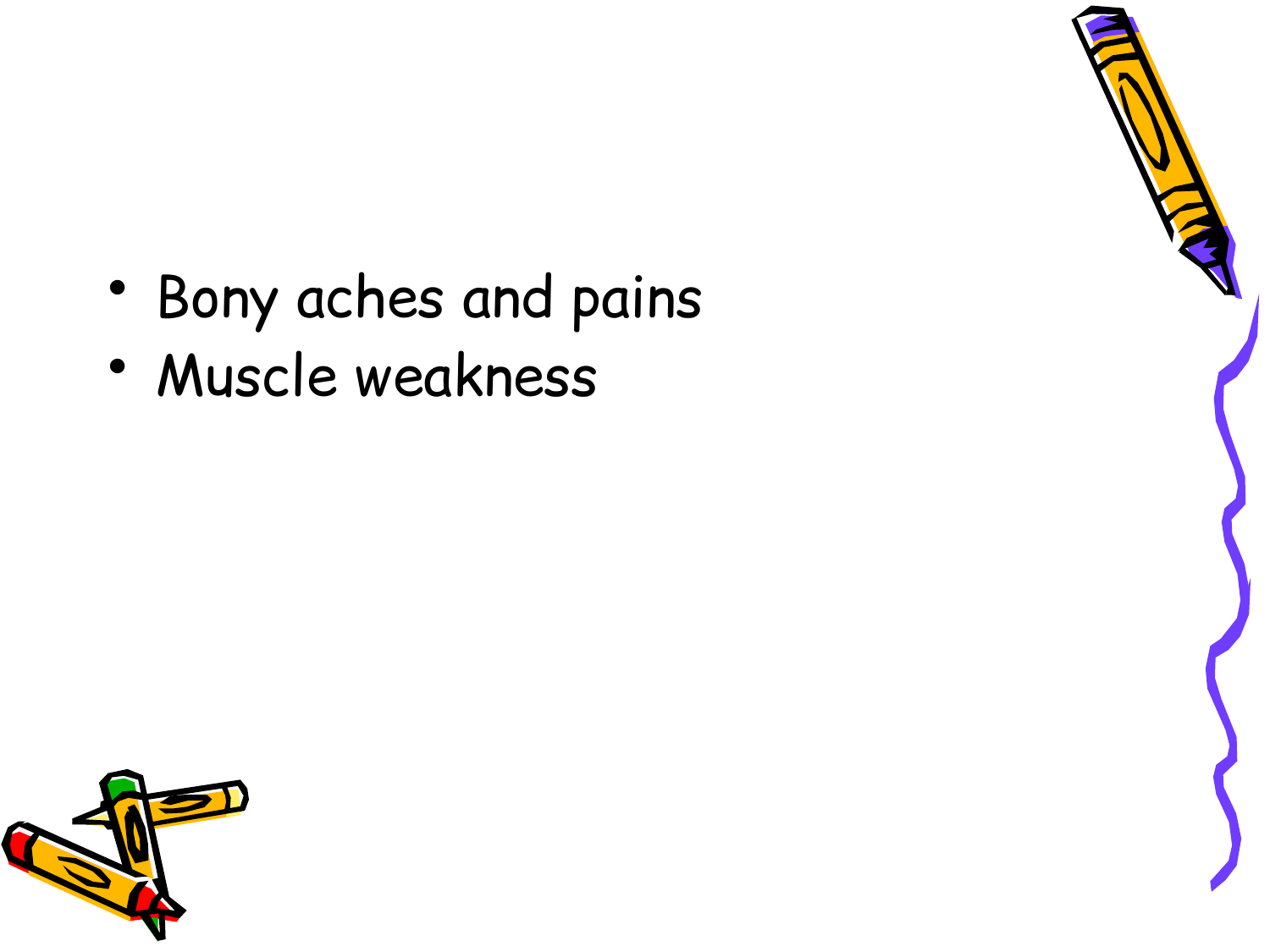

#
Bony aches and pains
Muscle weakness